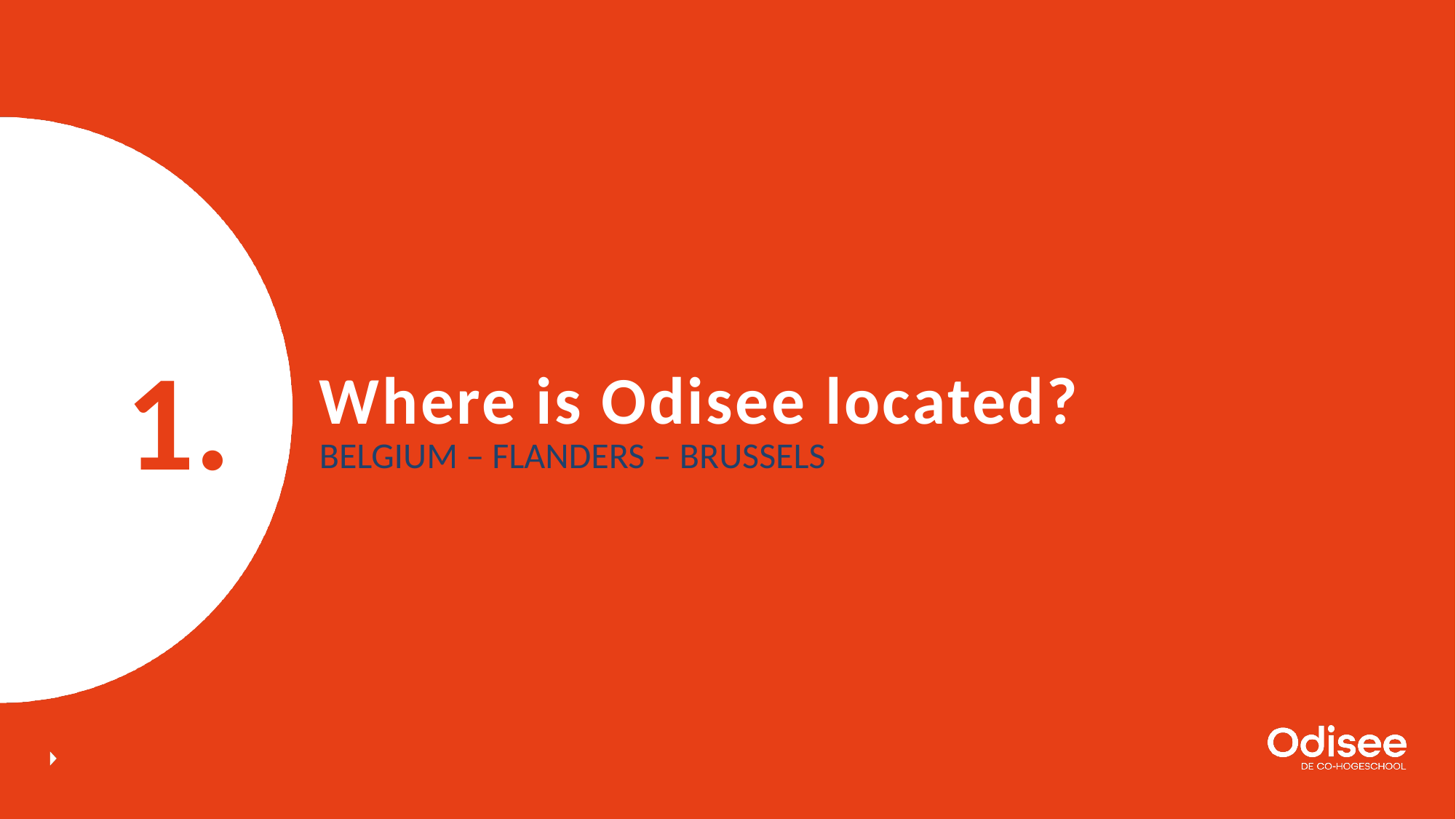

1.
# Where is Odisee located?
BELGIUM – FLANDERS – BRUSSELS